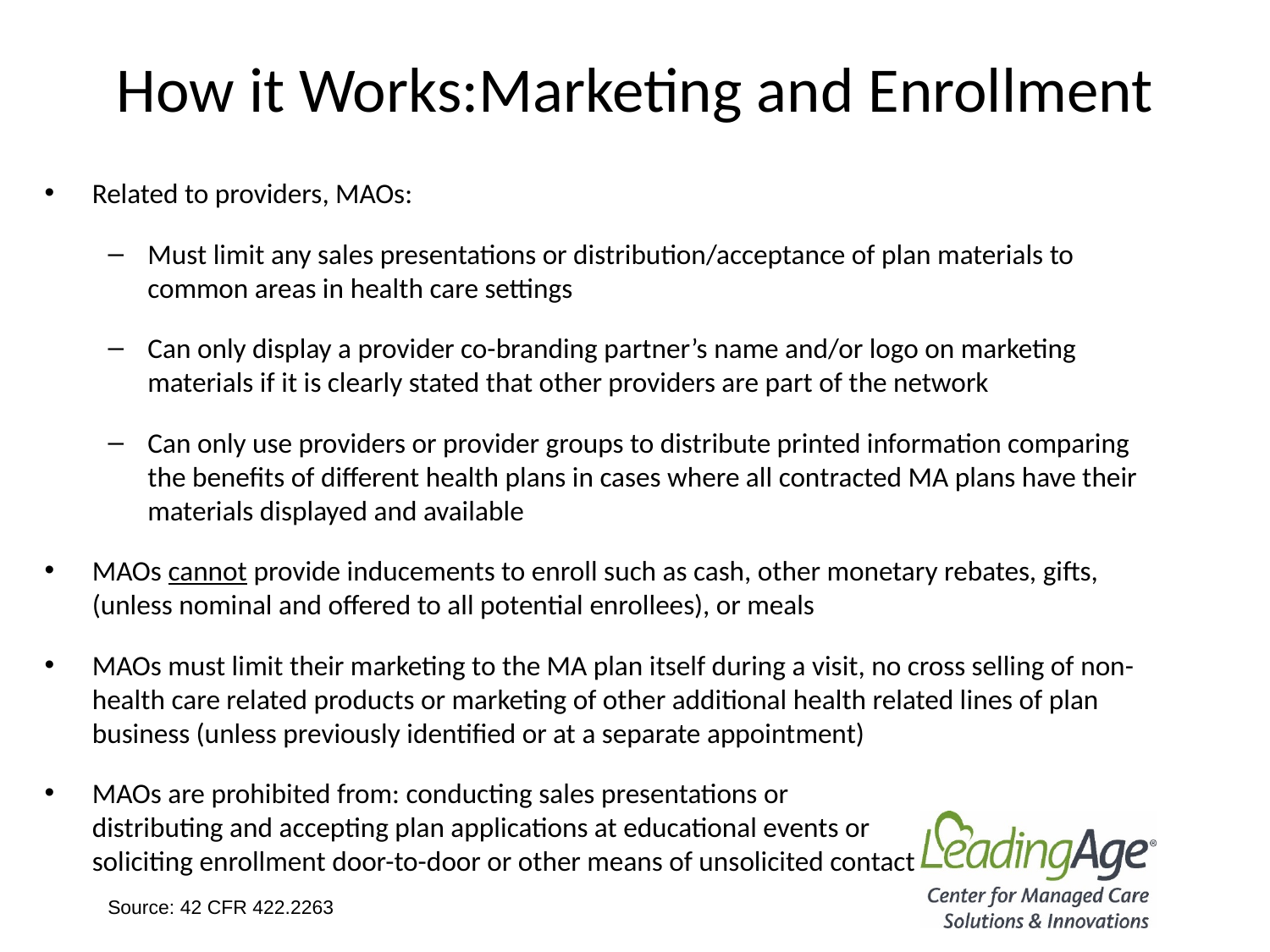

# How it Works:Marketing and Enrollment
Related to providers, MAOs:
Must limit any sales presentations or distribution/acceptance of plan materials to common areas in health care settings
Can only display a provider co-branding partner’s name and/or logo on marketing materials if it is clearly stated that other providers are part of the network
Can only use providers or provider groups to distribute printed information comparing the benefits of different health plans in cases where all contracted MA plans have their materials displayed and available
MAOs cannot provide inducements to enroll such as cash, other monetary rebates, gifts, (unless nominal and offered to all potential enrollees), or meals
MAOs must limit their marketing to the MA plan itself during a visit, no cross selling of non-health care related products or marketing of other additional health related lines of plan business (unless previously identified or at a separate appointment)
MAOs are prohibited from: conducting sales presentations or
distributing and accepting plan applications at educational events or
soliciting enrollment door-to-door or other means of unsolicited contact

Source: 42 CFR 422.2263